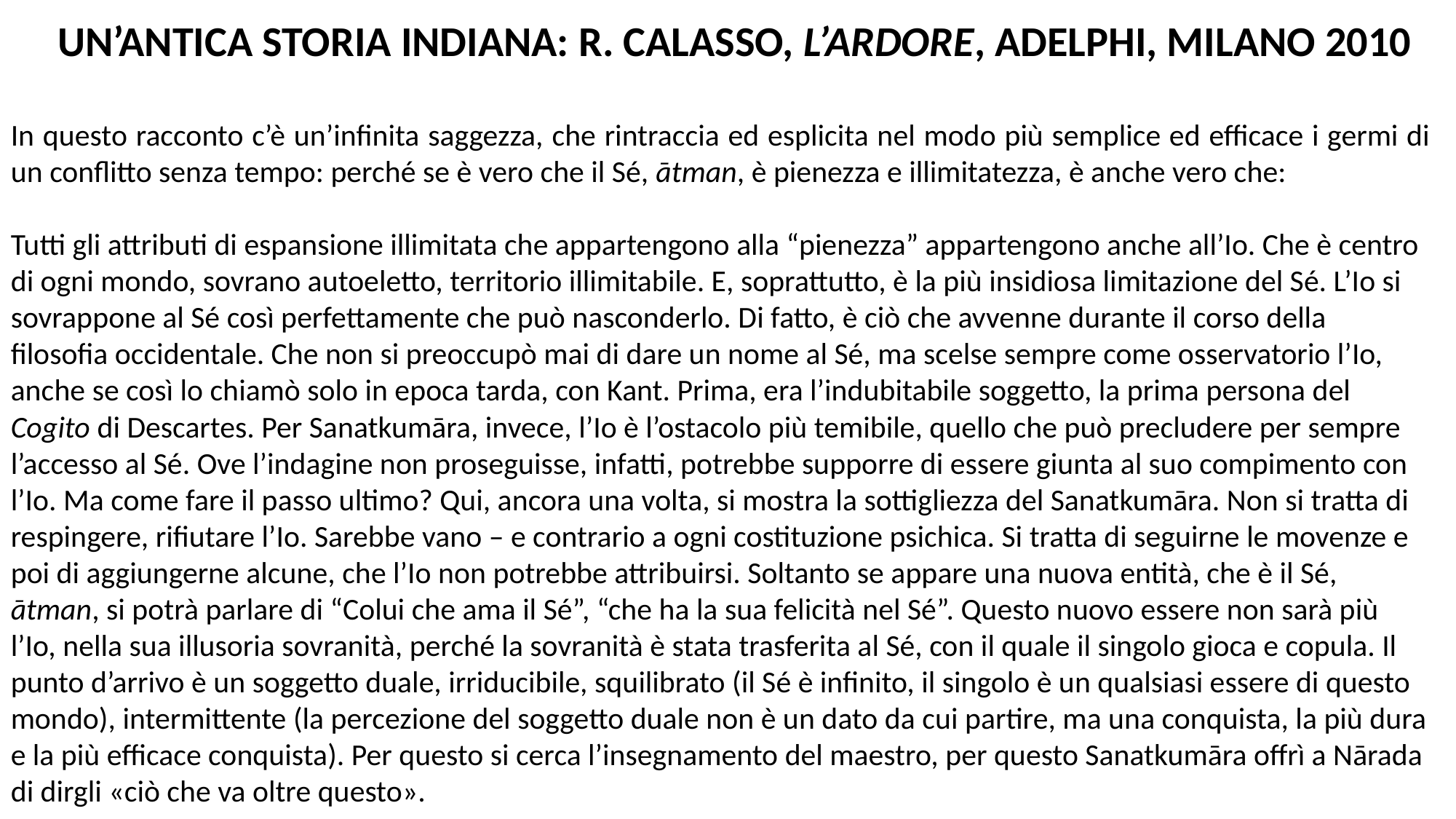

UN’ANTICA STORIA INDIANA: R. CALASSO, L’ardore, Adelphi, Milano 2010
In questo racconto c’è un’infinita saggezza, che rintraccia ed esplicita nel modo più semplice ed efficace i germi di un conflitto senza tempo: perché se è vero che il Sé, ātman, è pienezza e illimitatezza, è anche vero che:

Tutti gli attributi di espansione illimitata che appartengono alla “pienezza” appartengono anche all’Io. Che è centro di ogni mondo, sovrano autoeletto, territorio illimitabile. E, soprattutto, è la più insidiosa limitazione del Sé. L’Io si sovrappone al Sé così perfettamente che può nasconderlo. Di fatto, è ciò che avvenne durante il corso della filosofia occidentale. Che non si preoccupò mai di dare un nome al Sé, ma scelse sempre come osservatorio l’Io, anche se così lo chiamò solo in epoca tarda, con Kant. Prima, era l’indubitabile soggetto, la prima persona del Cogito di Descartes. Per Sanatkumāra, invece, l’Io è l’ostacolo più temibile, quello che può precludere per sempre l’accesso al Sé. Ove l’indagine non proseguisse, infatti, potrebbe supporre di essere giunta al suo compimento con l’Io. Ma come fare il passo ultimo? Qui, ancora una volta, si mostra la sottigliezza del Sanatkumāra. Non si tratta di respingere, rifiutare l’Io. Sarebbe vano – e contrario a ogni costituzione psichica. Si tratta di seguirne le movenze e poi di aggiungerne alcune, che l’Io non potrebbe attribuirsi. Soltanto se appare una nuova entità, che è il Sé, ātman, si potrà parlare di “Colui che ama il Sé”, “che ha la sua felicità nel Sé”. Questo nuovo essere non sarà più l’Io, nella sua illusoria sovranità, perché la sovranità è stata trasferita al Sé, con il quale il singolo gioca e copula. Il punto d’arrivo è un soggetto duale, irriducibile, squilibrato (il Sé è infinito, il singolo è un qualsiasi essere di questo mondo), intermittente (la percezione del soggetto duale non è un dato da cui partire, ma una conquista, la più dura e la più efficace conquista). Per questo si cerca l’insegnamento del maestro, per questo Sanatkumāra offrì a Nārada di dirgli «ciò che va oltre questo».